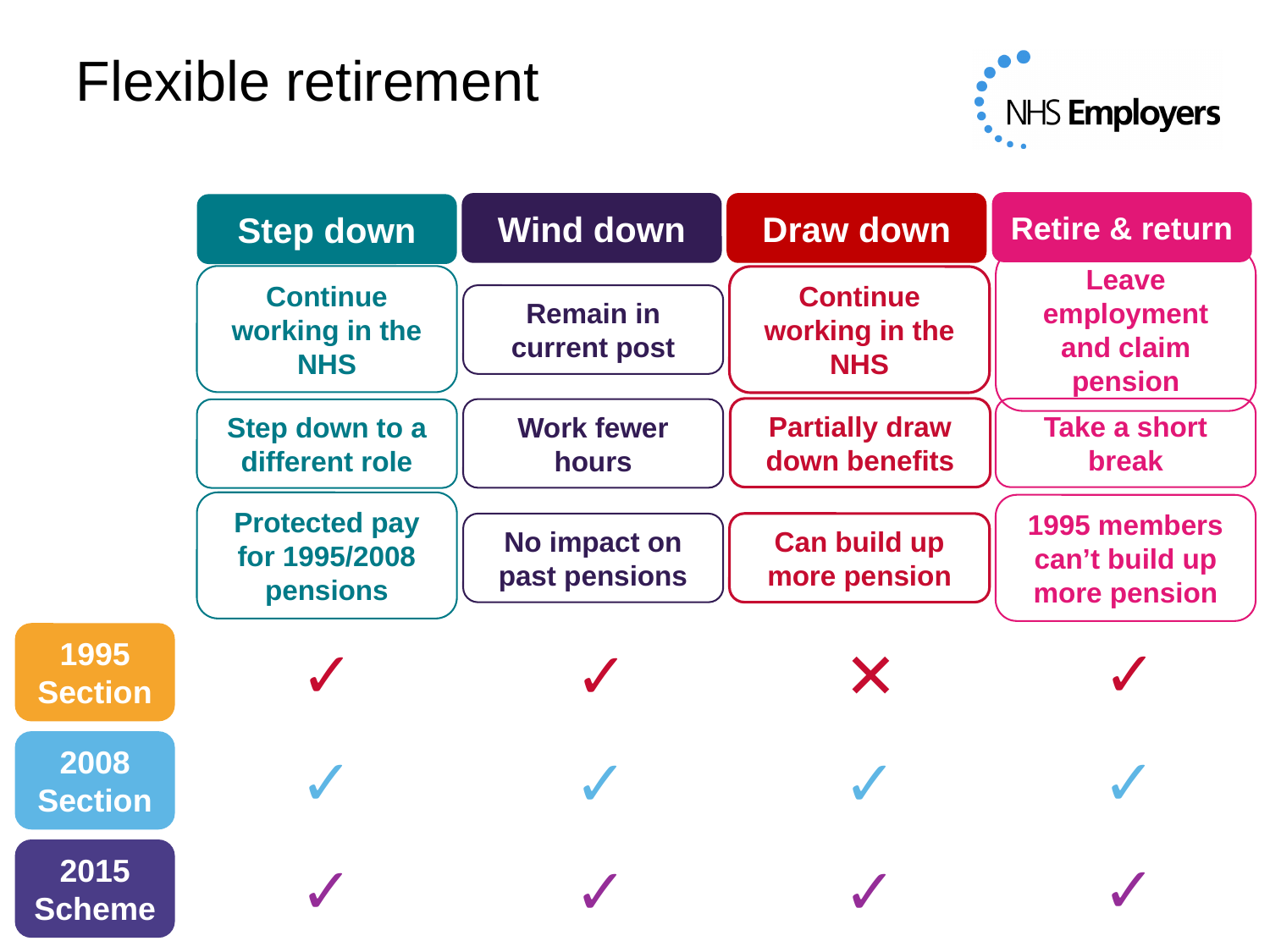

# Flexible retirement
Retire & return
Wind down
Draw down
Step down
Continue working in the NHS
Leave employment and claim pension
Continue working in the NHS
Remain in
current post
Partially draw down benefits
Take a short break
Work fewer hours
Step down to a different role
Protected pay for 1995/2008
pensions
No impact on past pensions
1995 members can’t build up more pension
Can build up more pension
✓
✓
1995
Section
✓
✕
✓
✓
2008
Section
✓
✓
✓
✓
2015
Scheme
✓
✓